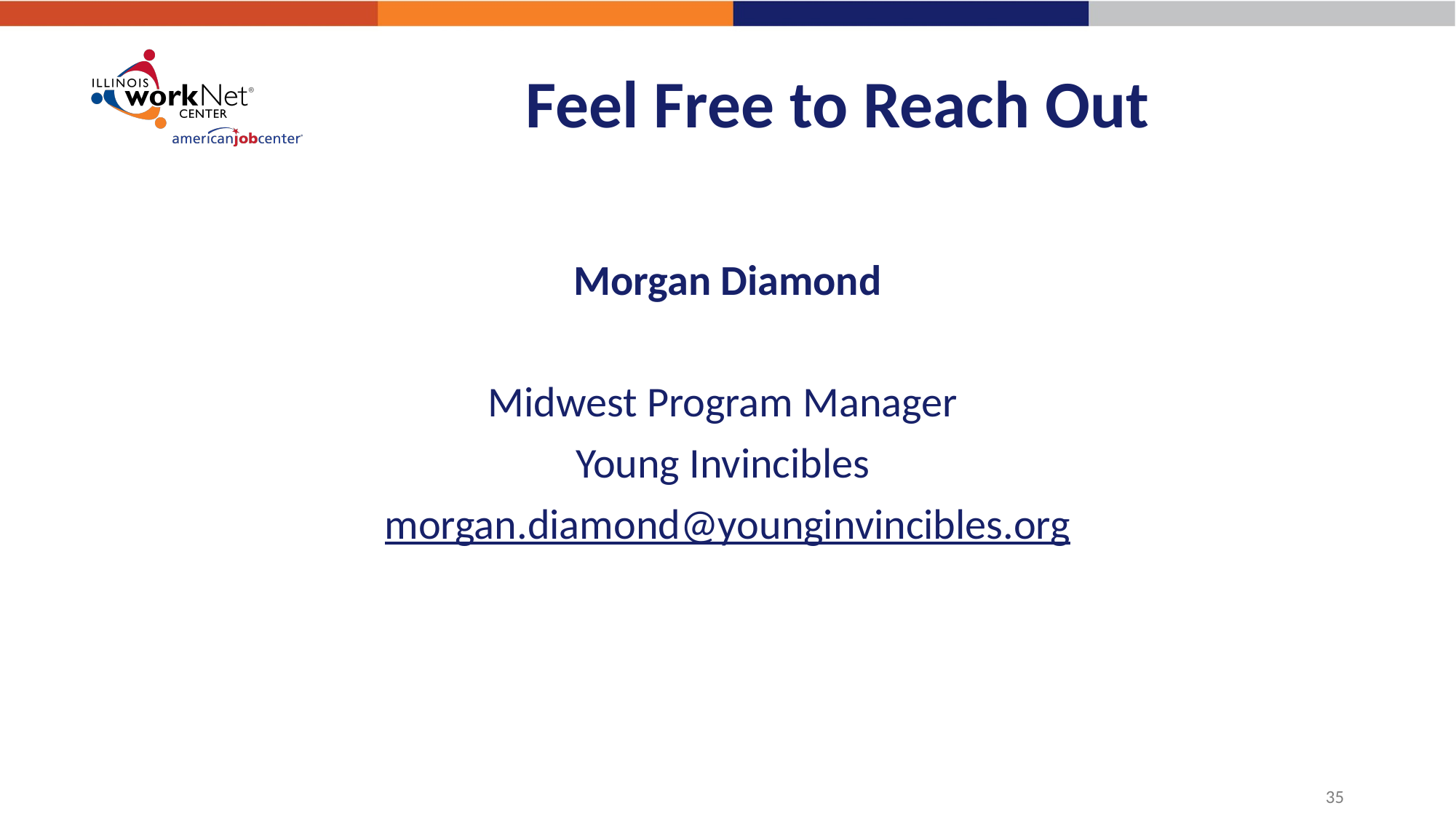

# Feel Free to Reach Out
Morgan Diamond

Midwest Program Manager
Young Invincibles
morgan.diamond@younginvincibles.org
35